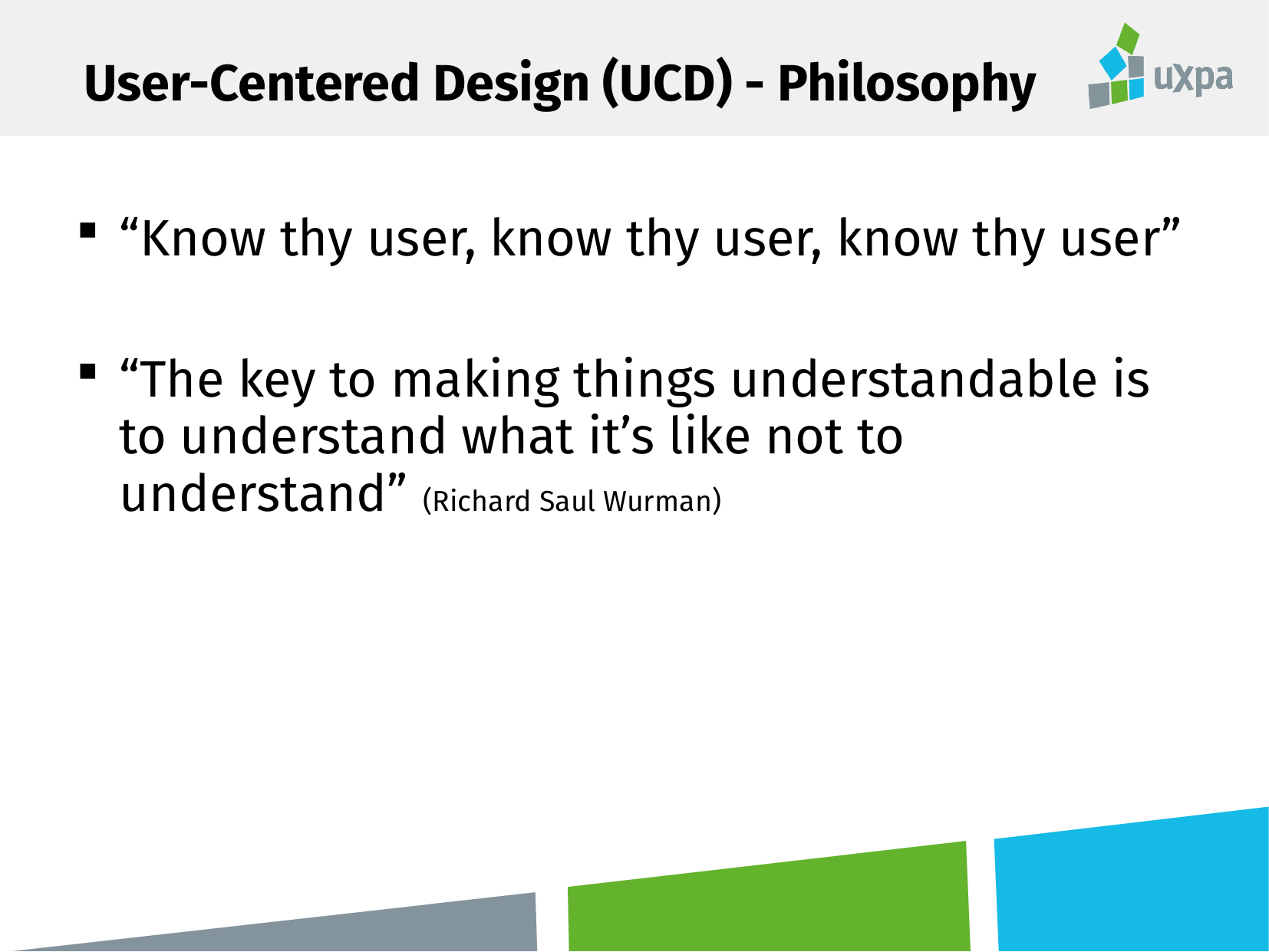

User-Centered Design (UCD) - Philosophy
“Know thy user, know thy user, know thy user”
“The key to making things understandable is to understand what it’s like not to understand”  (Richard Saul Wurman)